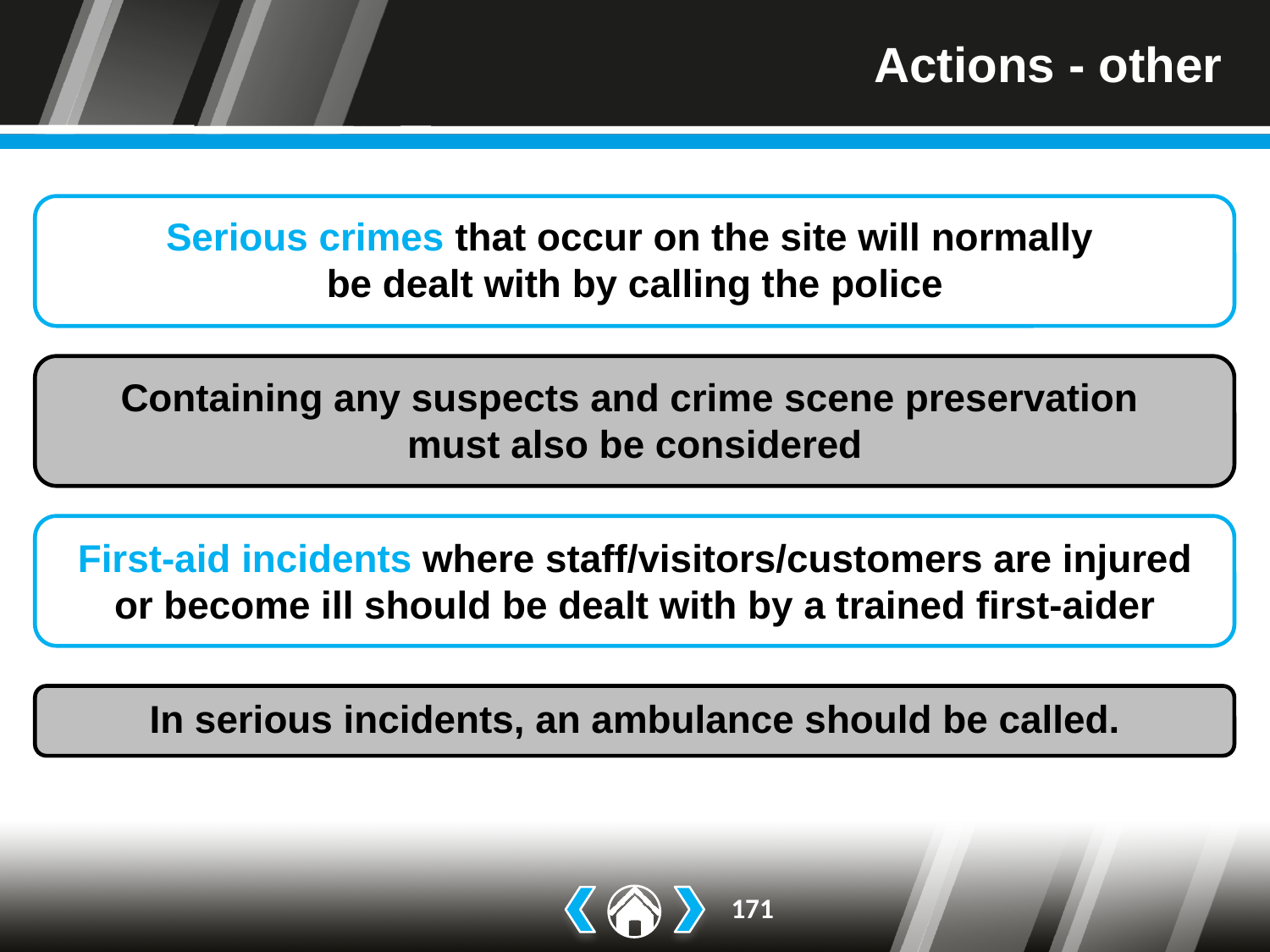

# Actions - other

Serious crimes that occur on the site will normally
be dealt with by calling the police

Containing any suspects and crime scene preservation
must also be considered

First-aid incidents where staff/visitors/customers are injured or become ill should be dealt with by a trained first-aider

In serious incidents, an ambulance should be called.